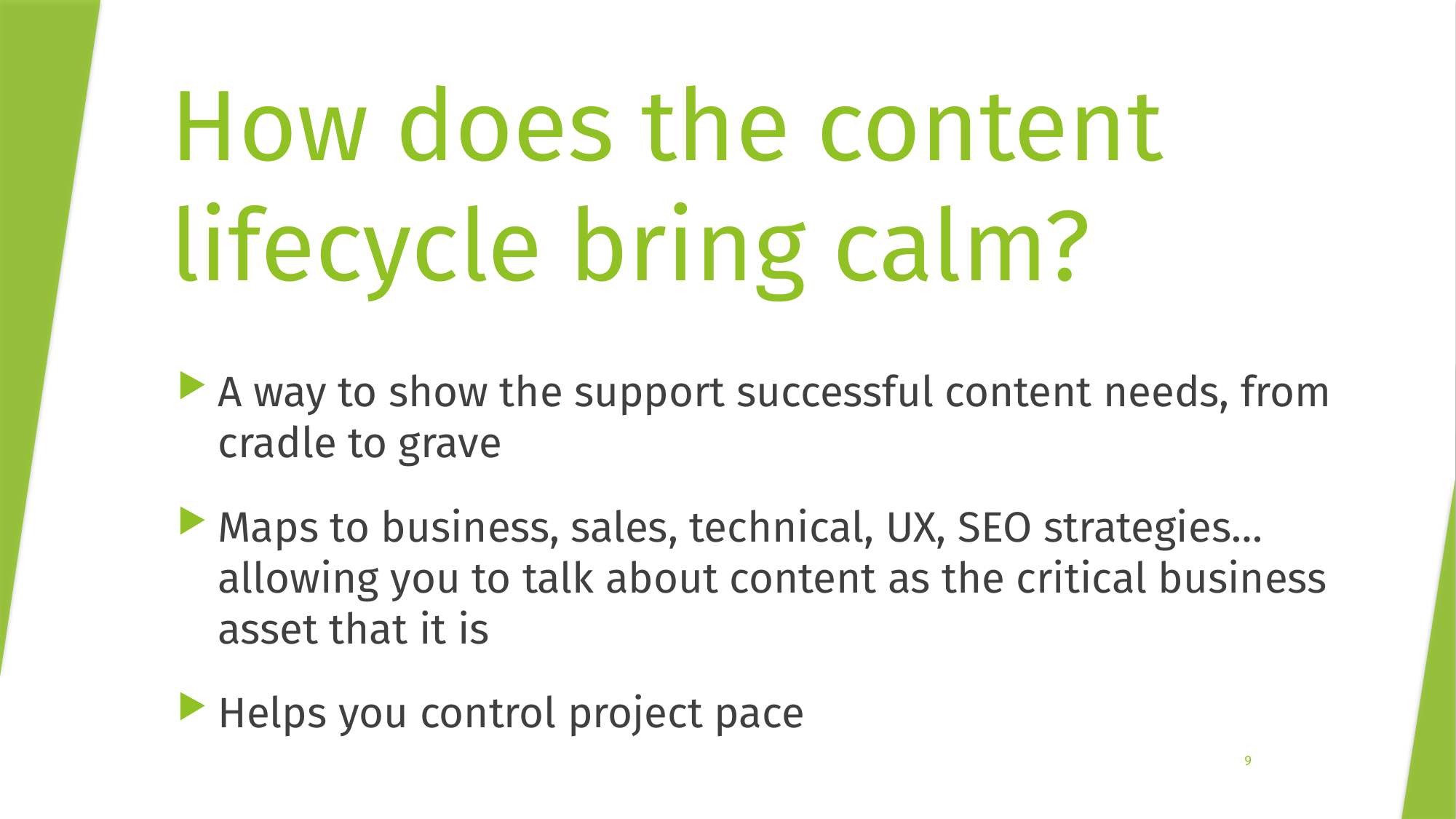

How does the content lifecycle bring calm?
A way to show the support successful content needs, from cradle to grave
Maps to business, sales, technical, UX, SEO strategies… allowing you to talk about content as the critical business asset that it is
Helps you control project pace

9